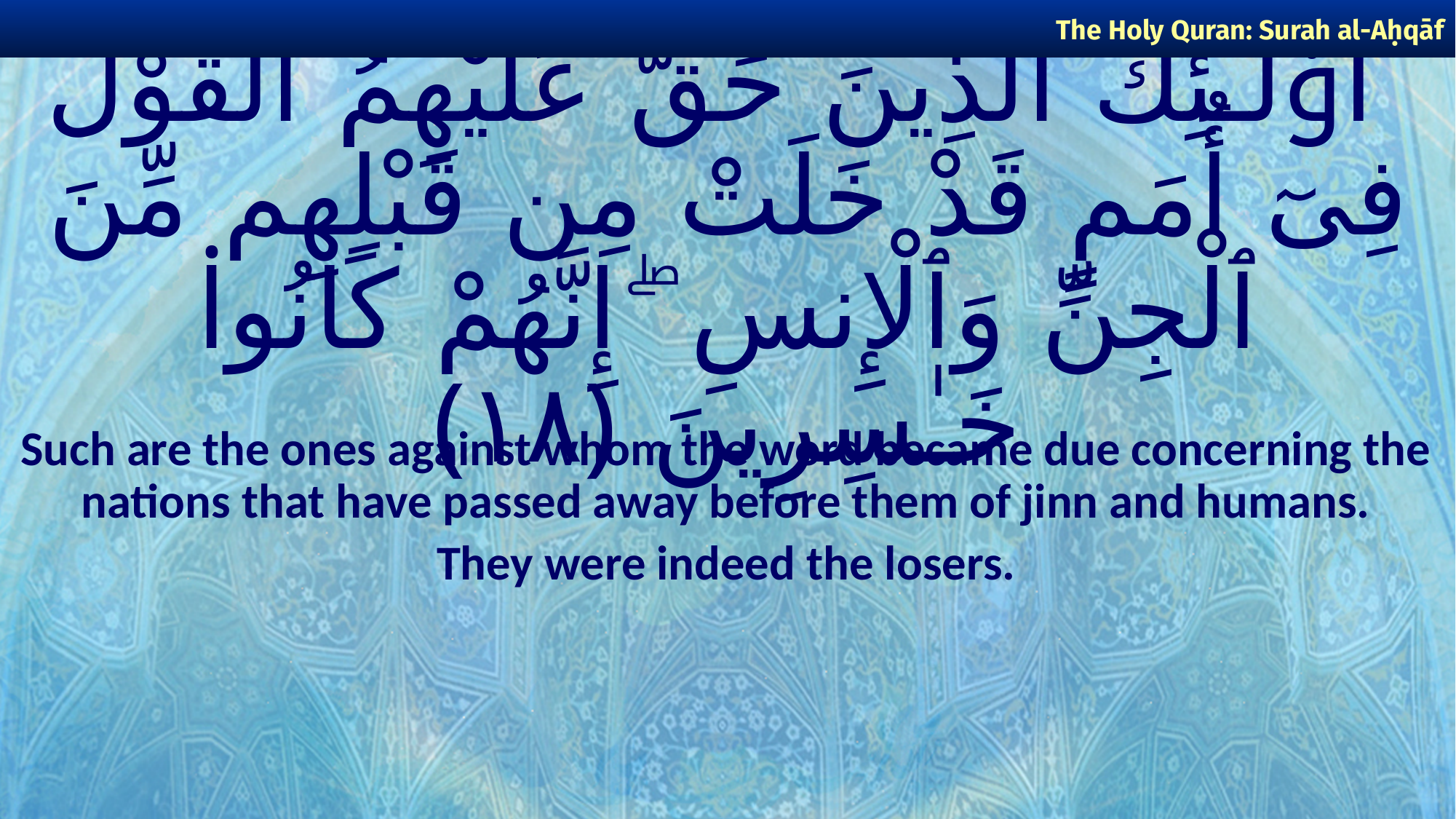

The Holy Quran: Surah al-Aḥqāf
# أُو۟لَـٰٓئِكَ ٱلَّذِينَ حَقَّ عَلَيْهِمُ ٱلْقَوْلُ فِىٓ أُمَمٍ قَدْ خَلَتْ مِن قَبْلِهِم مِّنَ ٱلْجِنِّ وَٱلْإِنسِ ۖ إِنَّهُمْ كَانُوا۟ خَـٰسِرِينَ ﴿١٨﴾
Such are the ones against whom the word became due concerning the nations that have passed away before them of jinn and humans.
They were indeed the losers.